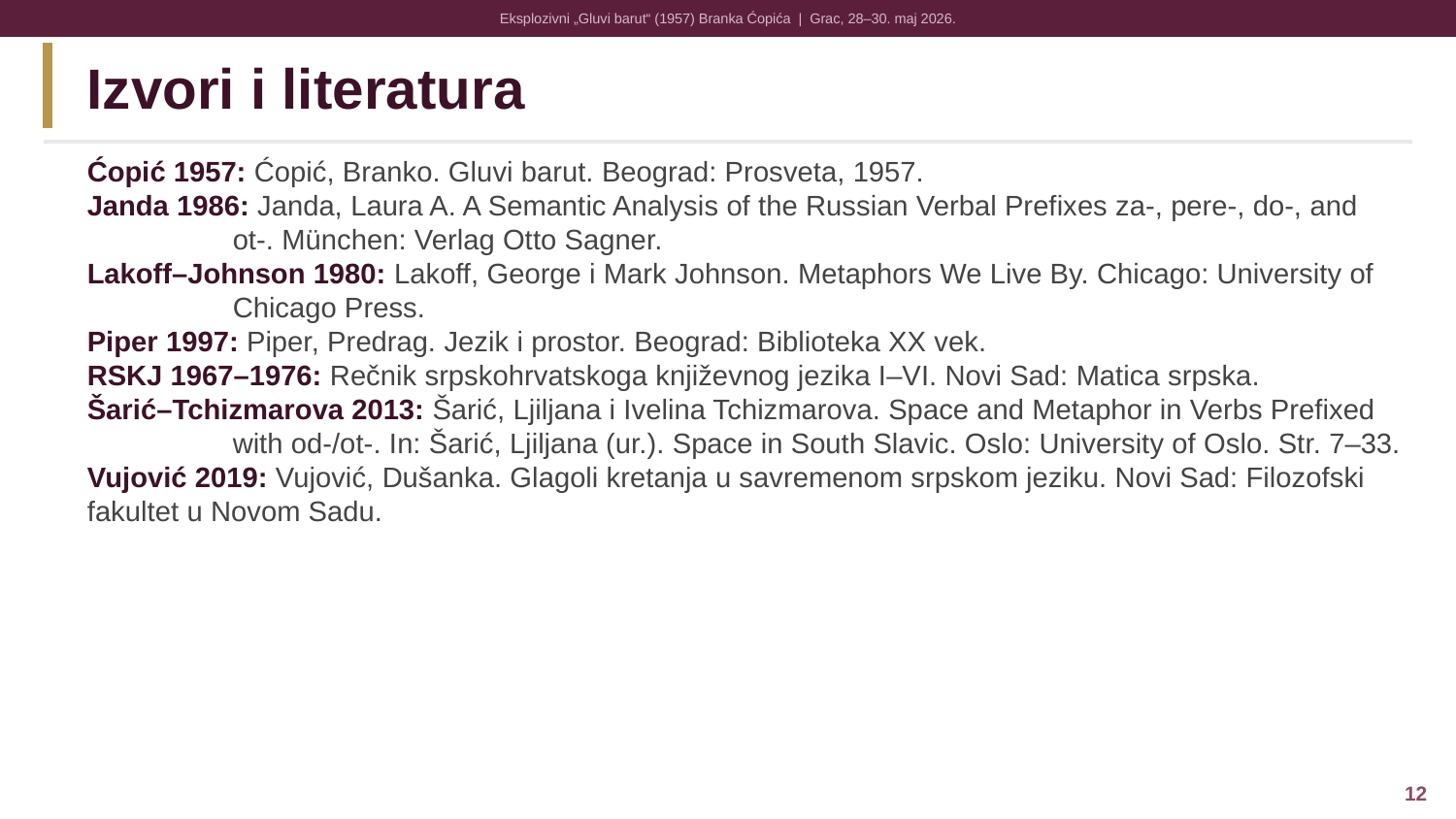

Eksplozivni „Gluvi barut“ (1957) Branka Ćopića  |  Grac, 28–30. maj 2026.
Izvori i literatura

Ćopić 1957: Ćopić, Branko. Gluvi barut. Beograd: Prosveta, 1957.
Janda 1986: Janda, Laura A. A Semantic Analysis of the Russian Verbal Prefixes za-, pere-, do-, and
	ot-. München: Verlag Otto Sagner.
Lakoff–Johnson 1980: Lakoff, George i Mark Johnson. Metaphors We Live By. Chicago: University of
	Chicago Press.
Piper 1997: Piper, Predrag. Jezik i prostor. Beograd: Biblioteka XX vek.
RSKJ 1967–1976: Rečnik srpskohrvatskoga književnog jezika I–VI. Novi Sad: Matica srpska.
Šarić–Tchizmarova 2013: Šarić, Ljiljana i Ivelina Tchizmarova. Space and Metaphor in Verbs Prefixed
	with od-/ot-. In: Šarić, Ljiljana (ur.). Space in South Slavic. Oslo: University of Oslo. Str. 7–33.
Vujović 2019: Vujović, Dušanka. Glagoli kretanja u savremenom srpskom jeziku. Novi Sad: Filozofski 	fakultet u Novom Sadu.
12